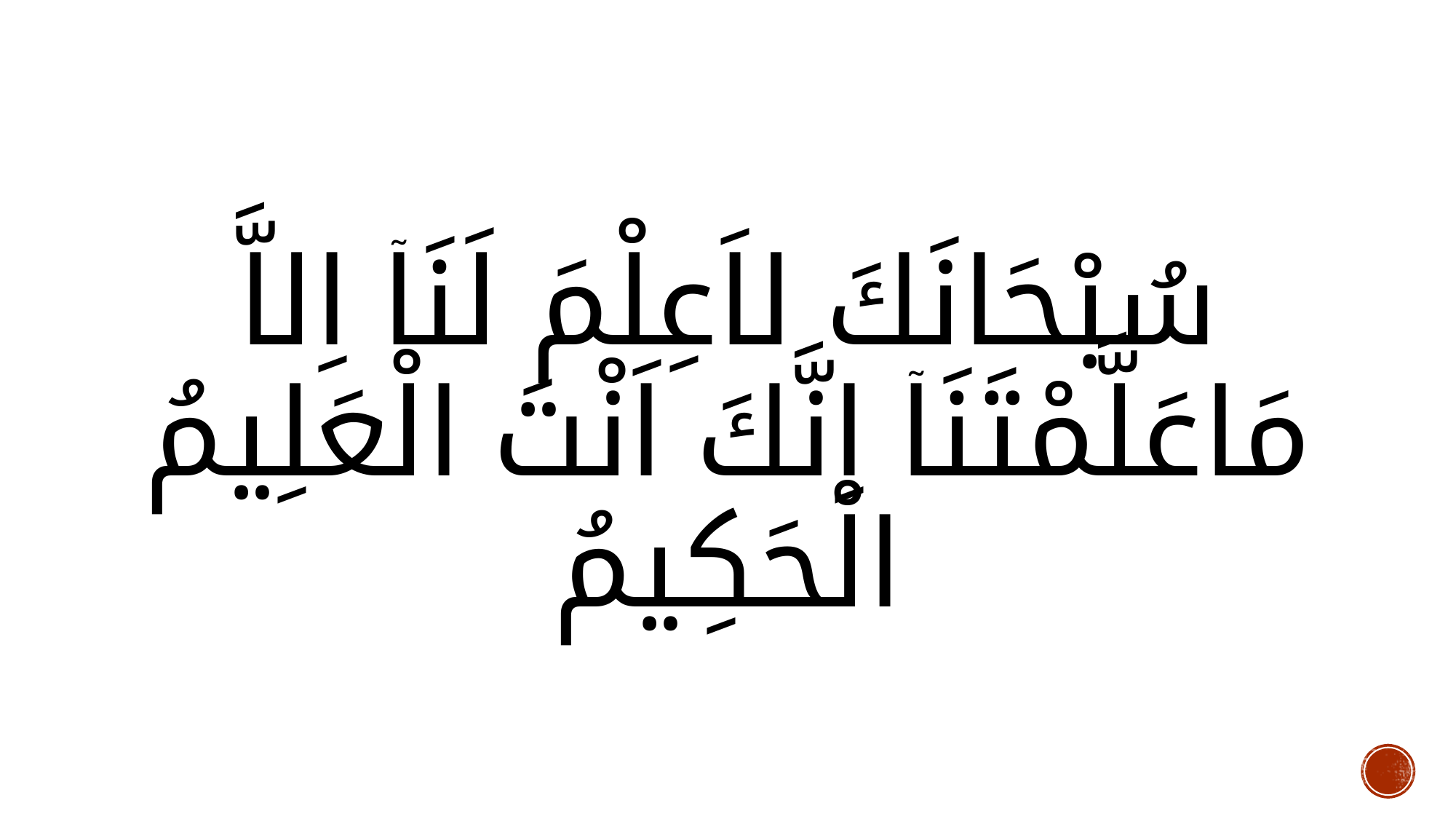

سُبْحَانَكَ لاَعِلْمَ لَنَاۤ اِلاَّ مَاعَلَّمْتَنَاۤ اِنَّكَ اَنْتَ الْعَلِيمُ الْحَكِيمُ